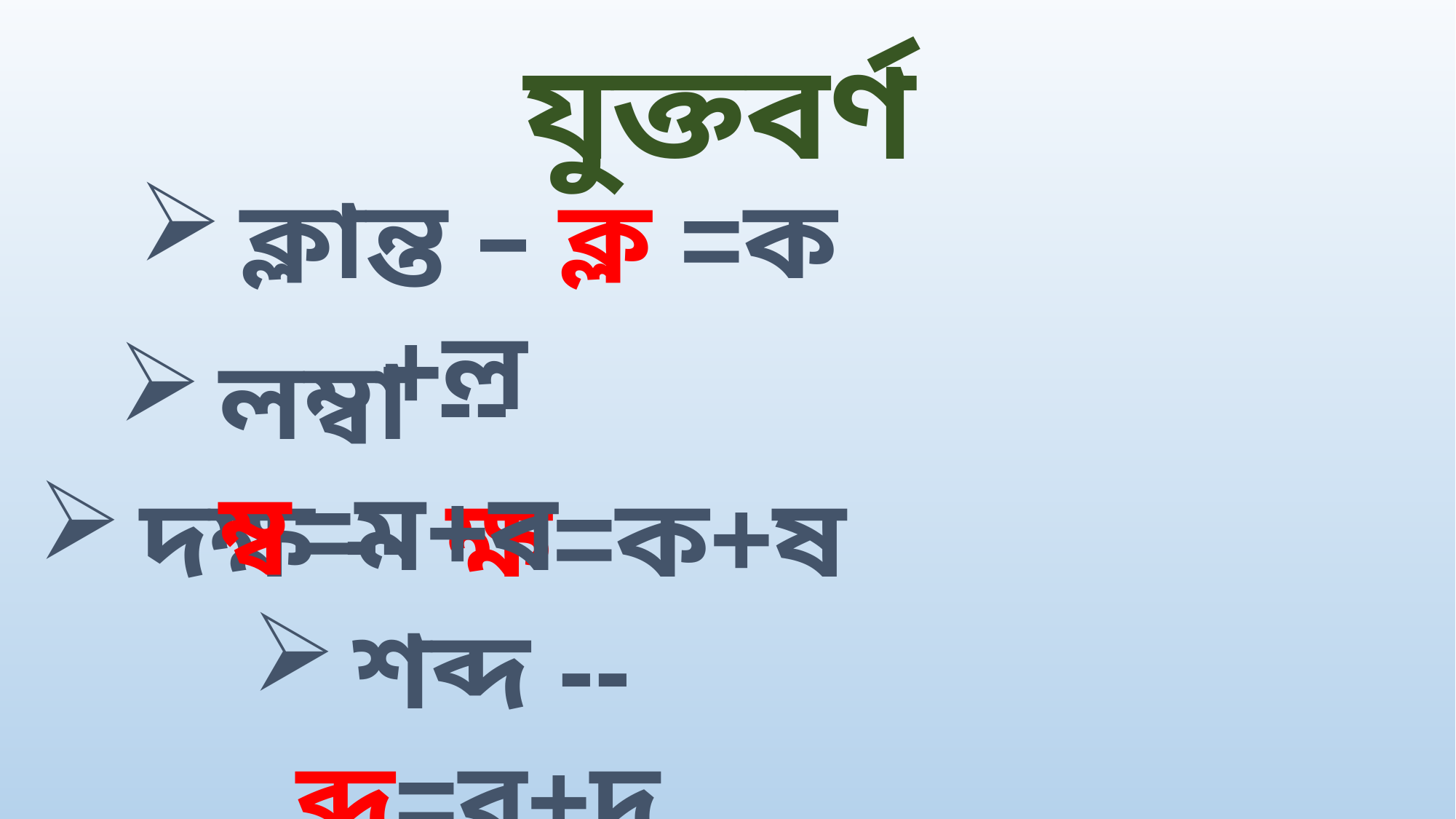

যুক্তবর্ণ
ক্লান্ত – ক্ল =ক +ল
লম্বা -- ম্ব=ম+ব
দক্ষ -- ক্ষ=ক+ষ
শব্দ -- ব্দ=ব+দ